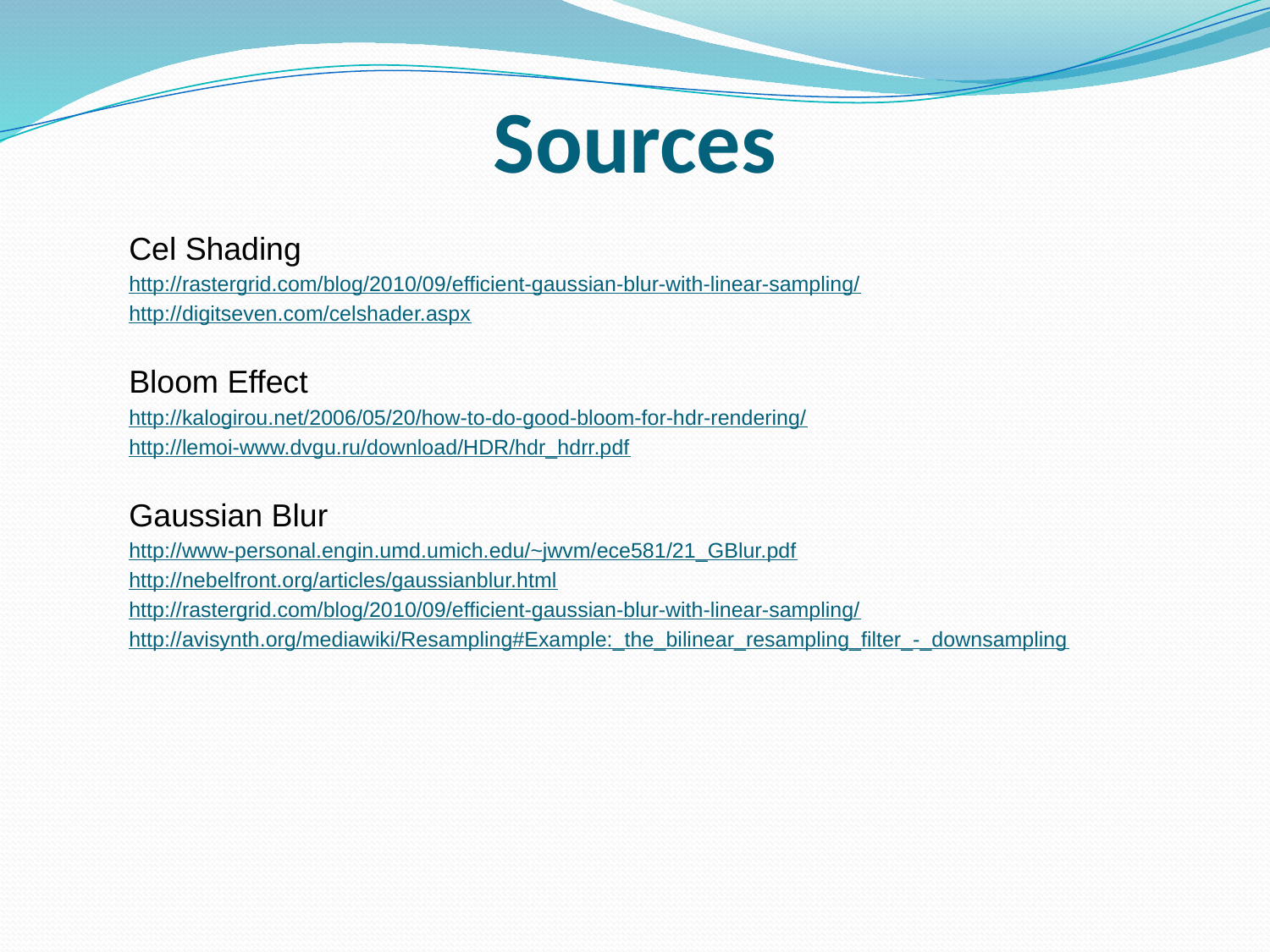

# Sources
Cel Shading
http://rastergrid.com/blog/2010/09/efficient-gaussian-blur-with-linear-sampling/
http://digitseven.com/celshader.aspx

Bloom Effect
http://kalogirou.net/2006/05/20/how-to-do-good-bloom-for-hdr-rendering/
http://lemoi-www.dvgu.ru/download/HDR/hdr_hdrr.pdf

Gaussian Blur
http://www-personal.engin.umd.umich.edu/~jwvm/ece581/21_GBlur.pdf
http://nebelfront.org/articles/gaussianblur.html
http://rastergrid.com/blog/2010/09/efficient-gaussian-blur-with-linear-sampling/
http://avisynth.org/mediawiki/Resampling#Example:_the_bilinear_resampling_filter_-_downsampling